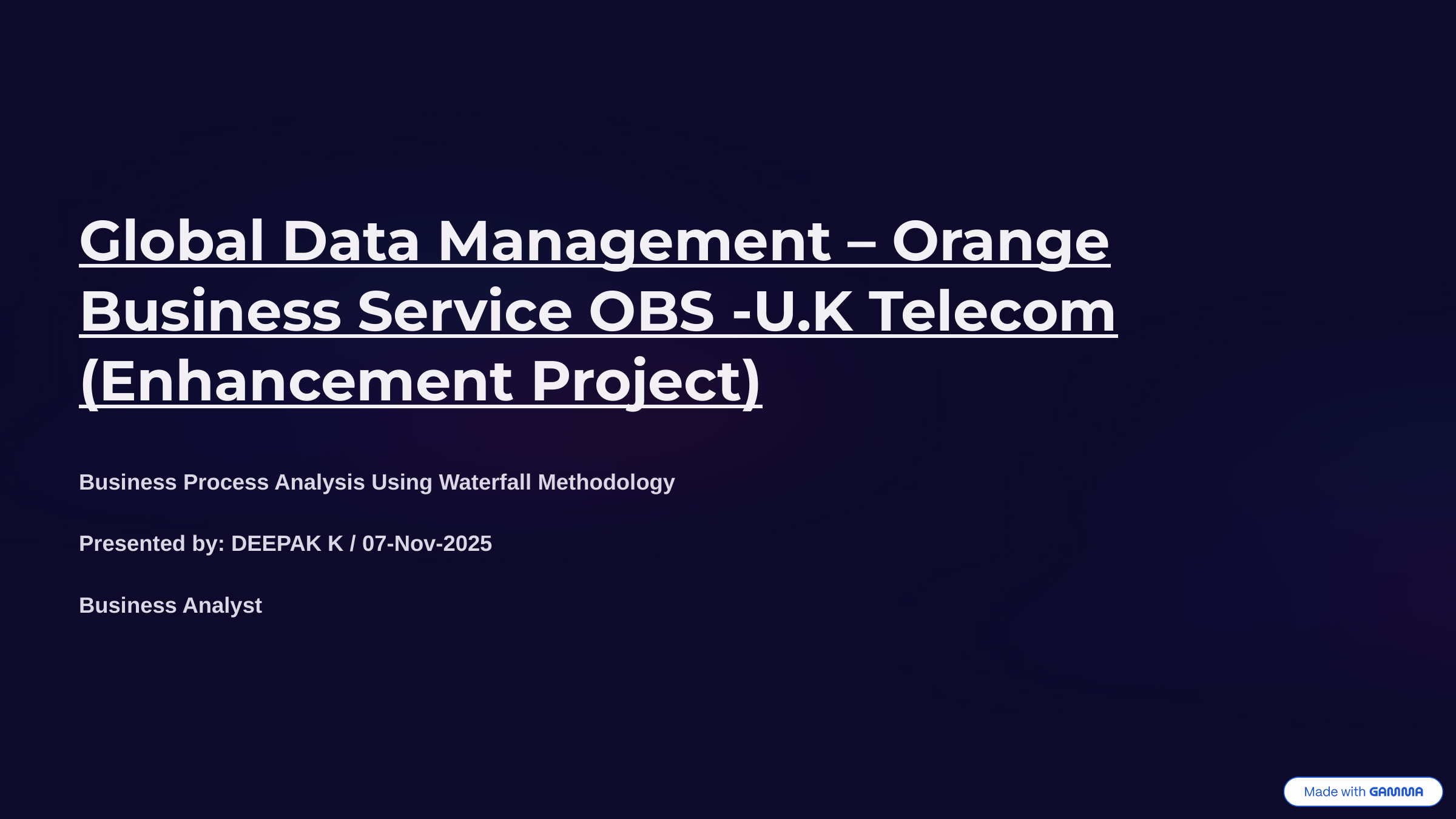

Global Data Management – Orange Business Service OBS -U.K Telecom (Enhancement Project)
Business Process Analysis Using Waterfall Methodology
Presented by: DEEPAK K / 07-Nov-2025
Business Analyst